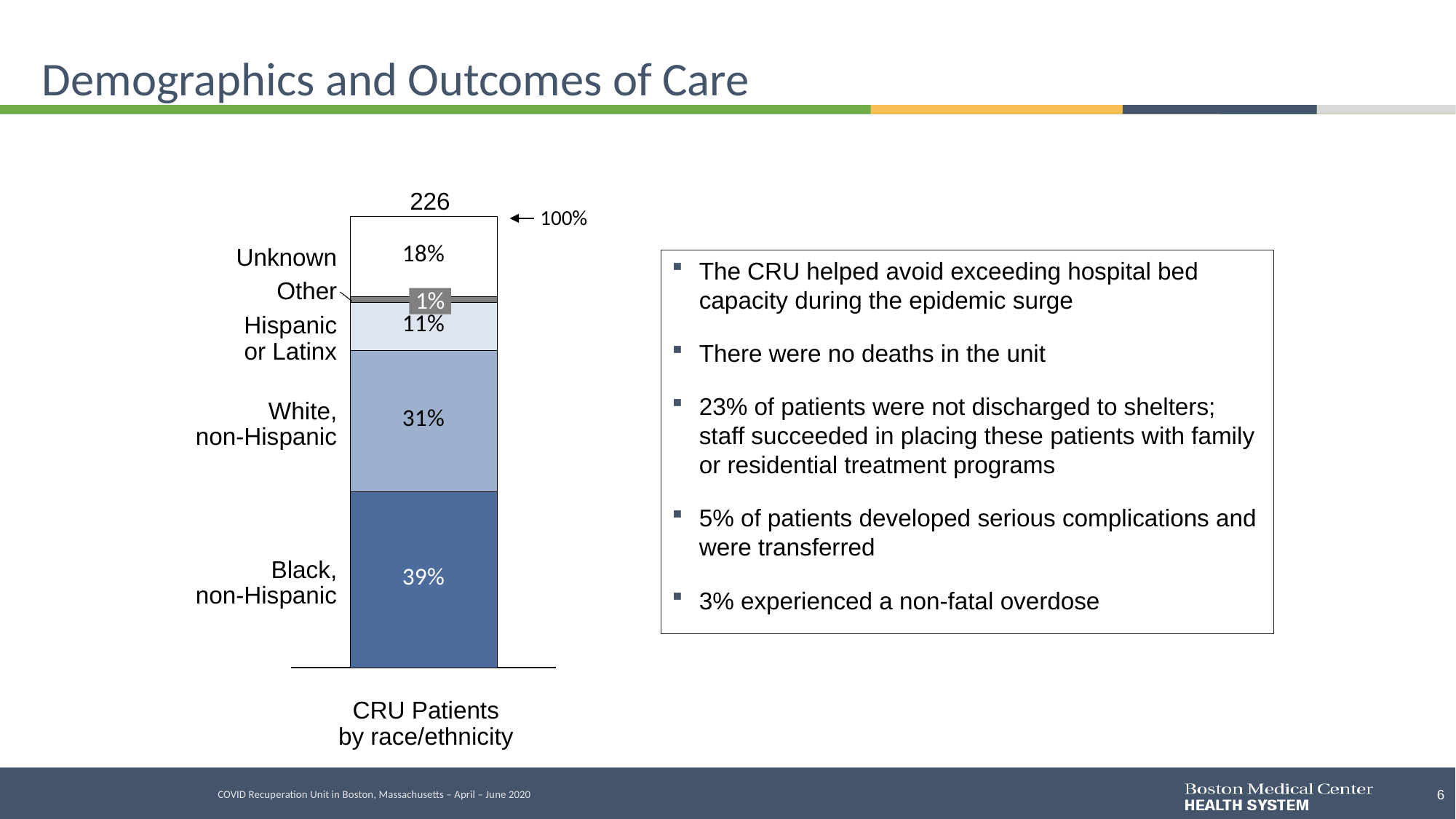

# Demographics and Outcomes of Care
226

### Chart

| Category |  |  |  |  |  |
|---|---|---|---|---|---|
100%
Unknown
The CRU helped avoid exceeding hospital bed capacity during the epidemic surge
There were no deaths in the unit
23% of patients were not discharged to shelters; staff succeeded in placing these patients with family or residential treatment programs
5% of patients developed serious complications and were transferred
3% experienced a non-fatal overdose

Other
1%
Hispanic
or Latinx
White,
non-Hispanic
Black,
non-Hispanic
CRU Patients
by race/ethnicity
COVID Recuperation Unit in Boston, Massachusetts – April – June 2020